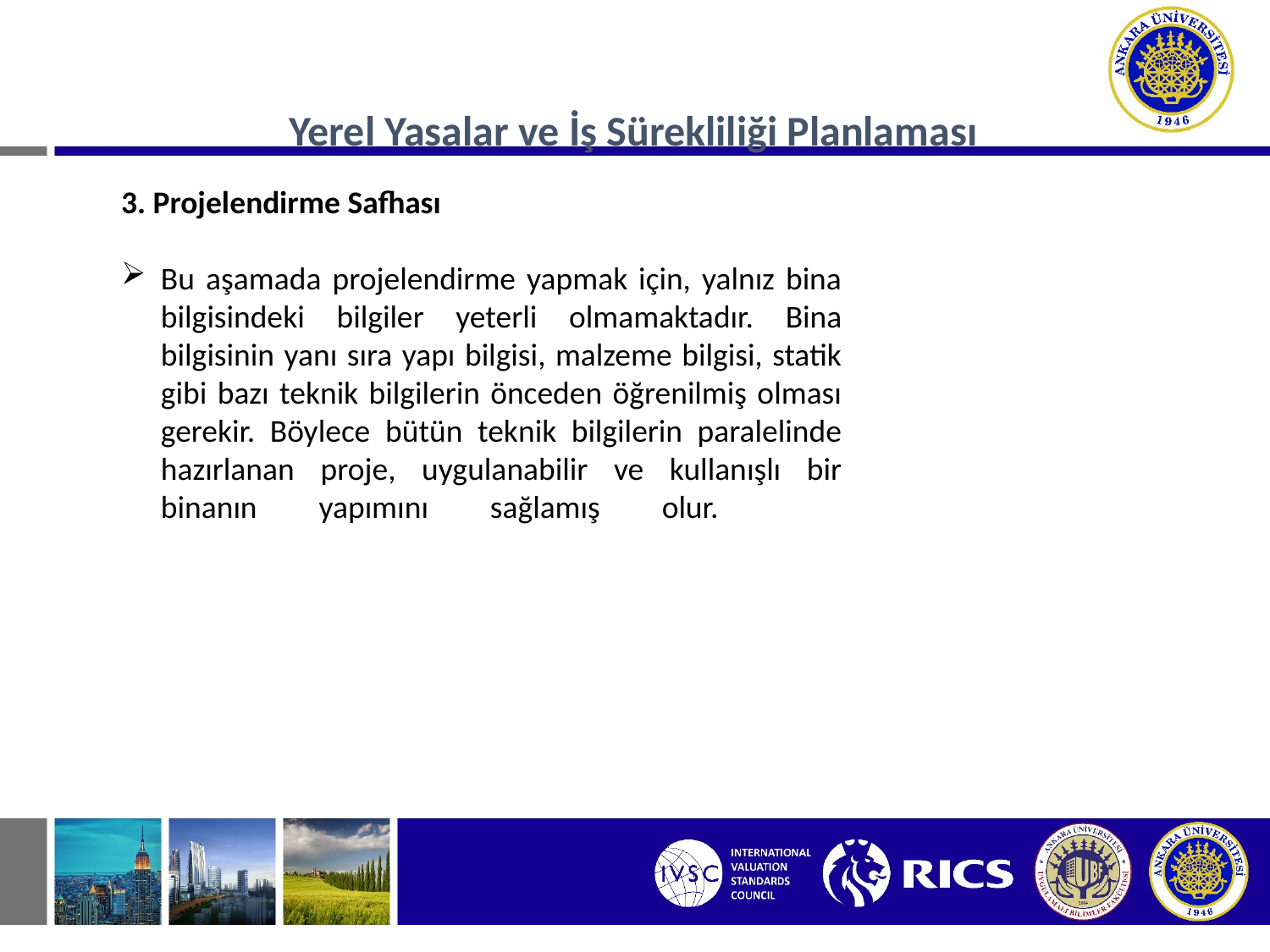

Yerel Yasalar ve İş Sürekliliği Planlaması
3. Projelendirme Safhası

Bu aşamada projelendirme yapmak için, yalnız bina bilgisindeki bilgiler yeterli olmamaktadır. Bina bilgisinin yanı sıra yapı bilgisi, malzeme bilgisi, statik gibi bazı teknik bilgilerin önceden öğrenilmiş olması gerekir. Böylece bütün teknik bilgilerin paralelinde hazırlanan proje, uygulanabilir ve kullanışlı bir binanın yapımını sağlamış olur.